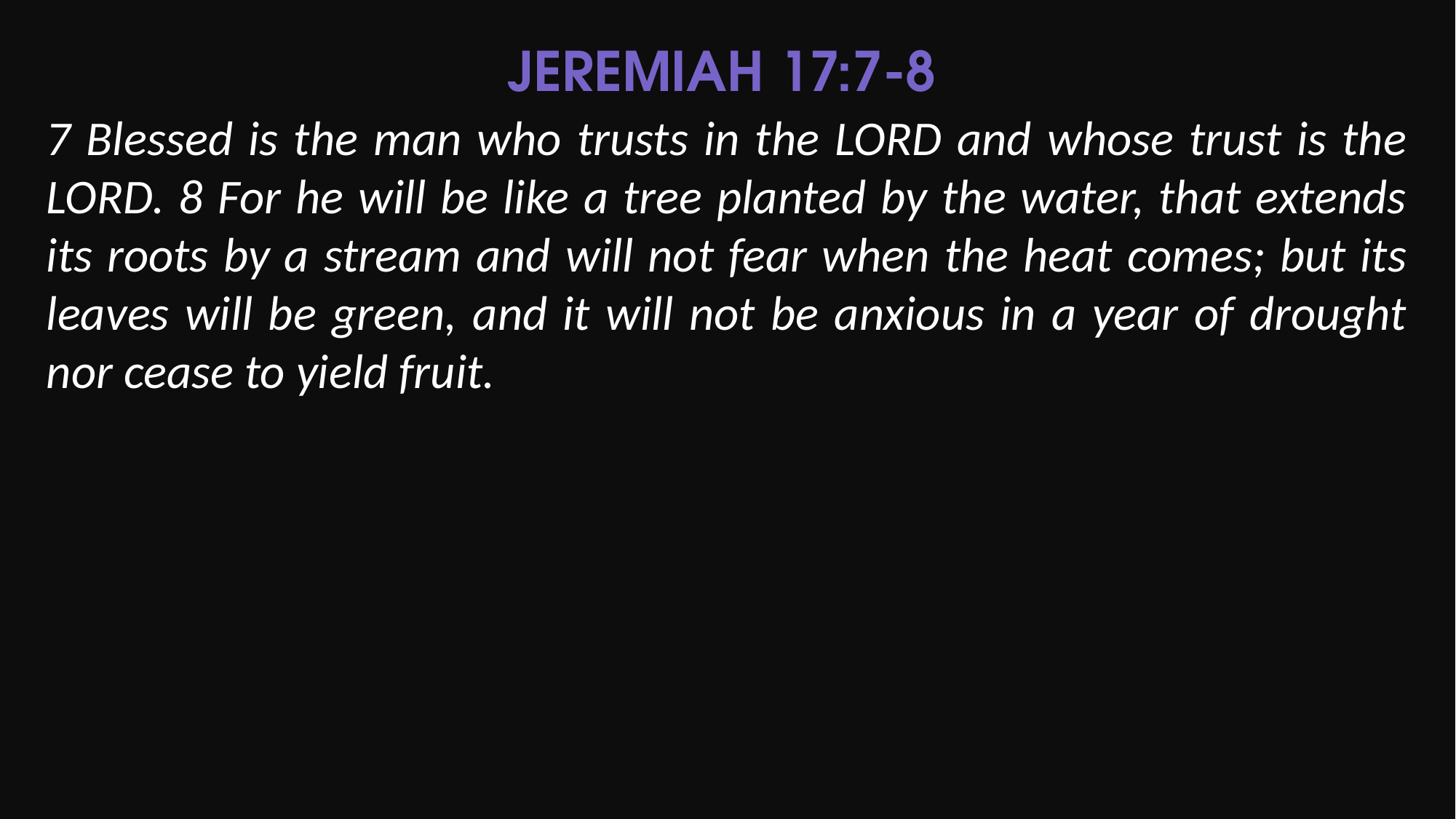

Jeremiah 17:7-8
7 Blessed is the man who trusts in the LORD and whose trust is the LORD. 8 For he will be like a tree planted by the water, that extends its roots by a stream and will not fear when the heat comes; but its leaves will be green, and it will not be anxious in a year of drought nor cease to yield fruit.